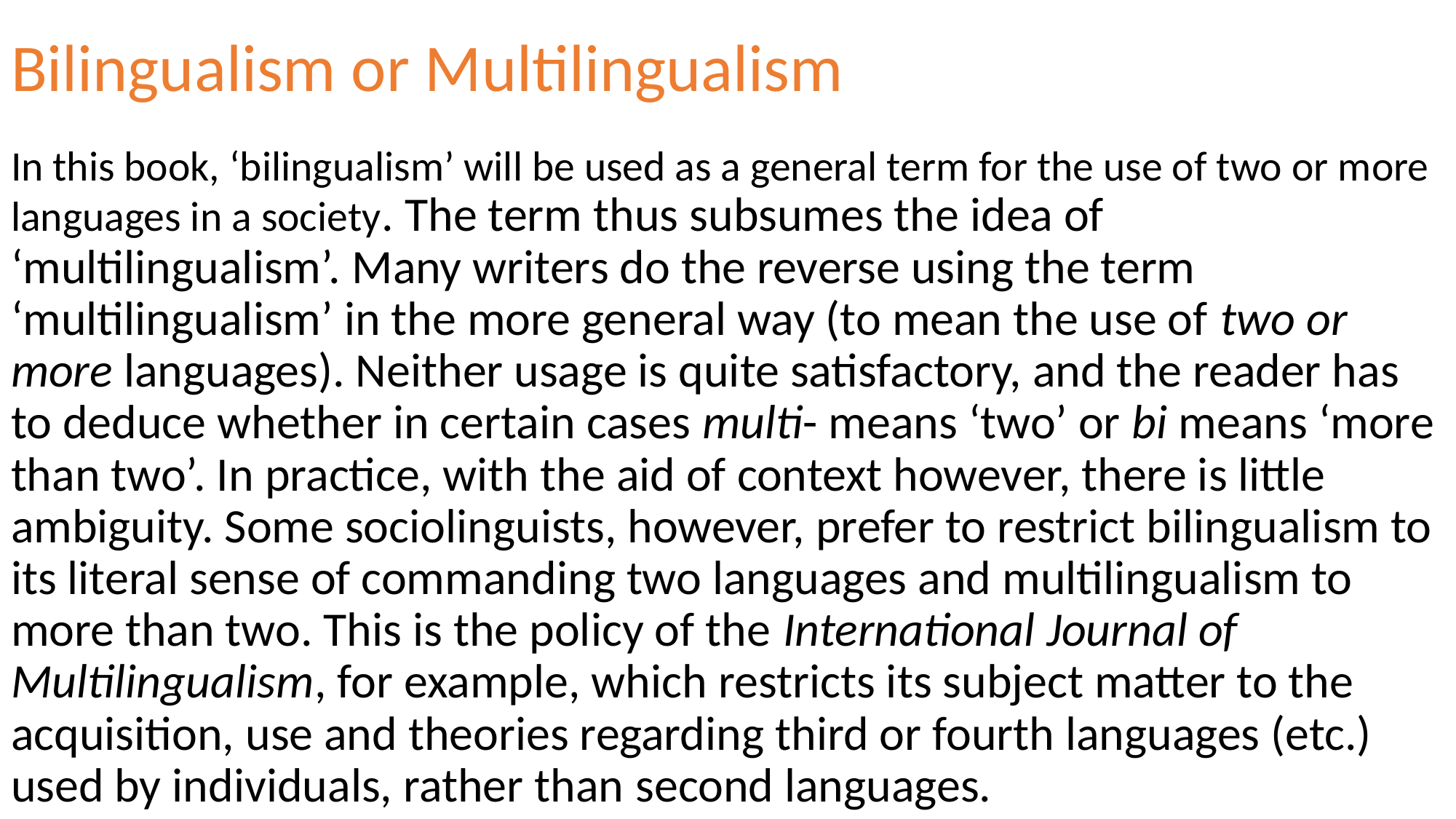

# Bilingualism or Multilingualism
In this book, ‘bilingualism’ will be used as a general term for the use of two or more languages in a society. The term thus subsumes the idea of ‘multilingualism’. Many writers do the reverse using the term ‘multilingualism’ in the more general way (to mean the use of two or more languages). Neither usage is quite satisfactory, and the reader has to deduce whether in certain cases multi- means ‘two’ or bi means ‘more than two’. In practice, with the aid of context however, there is little ambiguity. Some sociolinguists, however, prefer to restrict bilingualism to its literal sense of commanding two languages and multilingualism to more than two. This is the policy of the International Journal of Multilingualism, for example, which restricts its subject matter to the acquisition, use and theories regarding third or fourth languages (etc.) used by individuals, rather than second languages.